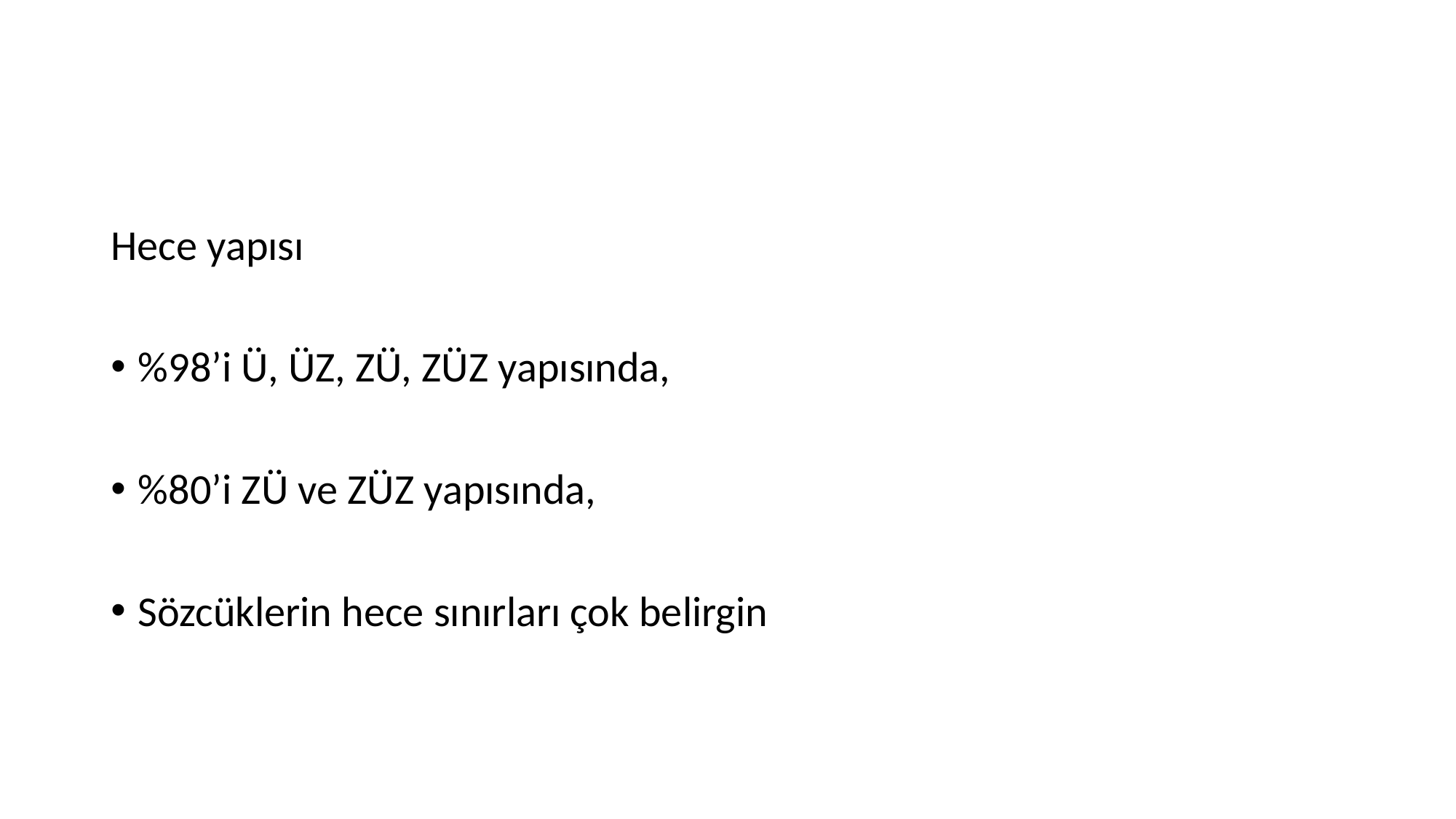

#
Hece yapısı

%98’i Ü, ÜZ, ZÜ, ZÜZ yapısında,

%80’i ZÜ ve ZÜZ yapısında,

Sözcüklerin hece sınırları çok belirgin